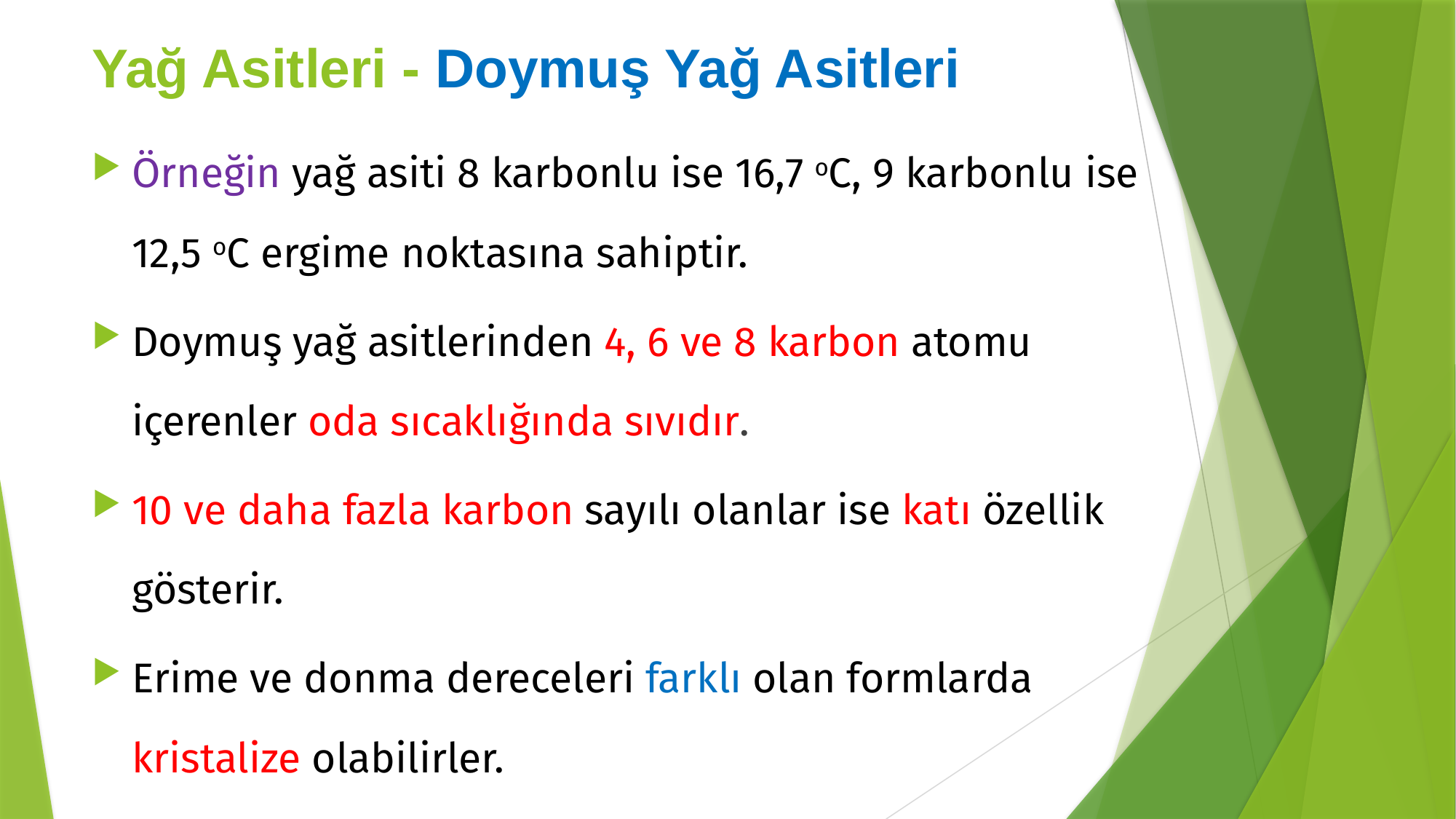

Yağ Asitleri - Doymuş Yağ Asitleri
Örneğin yağ asiti 8 karbonlu ise 16,7 oC, 9 karbonlu ise 12,5 oC ergime noktasına sahiptir.
Doymuş yağ asitlerinden 4, 6 ve 8 karbon atomu içerenler oda sıcaklığında sıvıdır.
10 ve daha fazla karbon sayılı olanlar ise katı özellik gösterir.
Erime ve donma dereceleri farklı olan formlarda kristalize olabilirler.